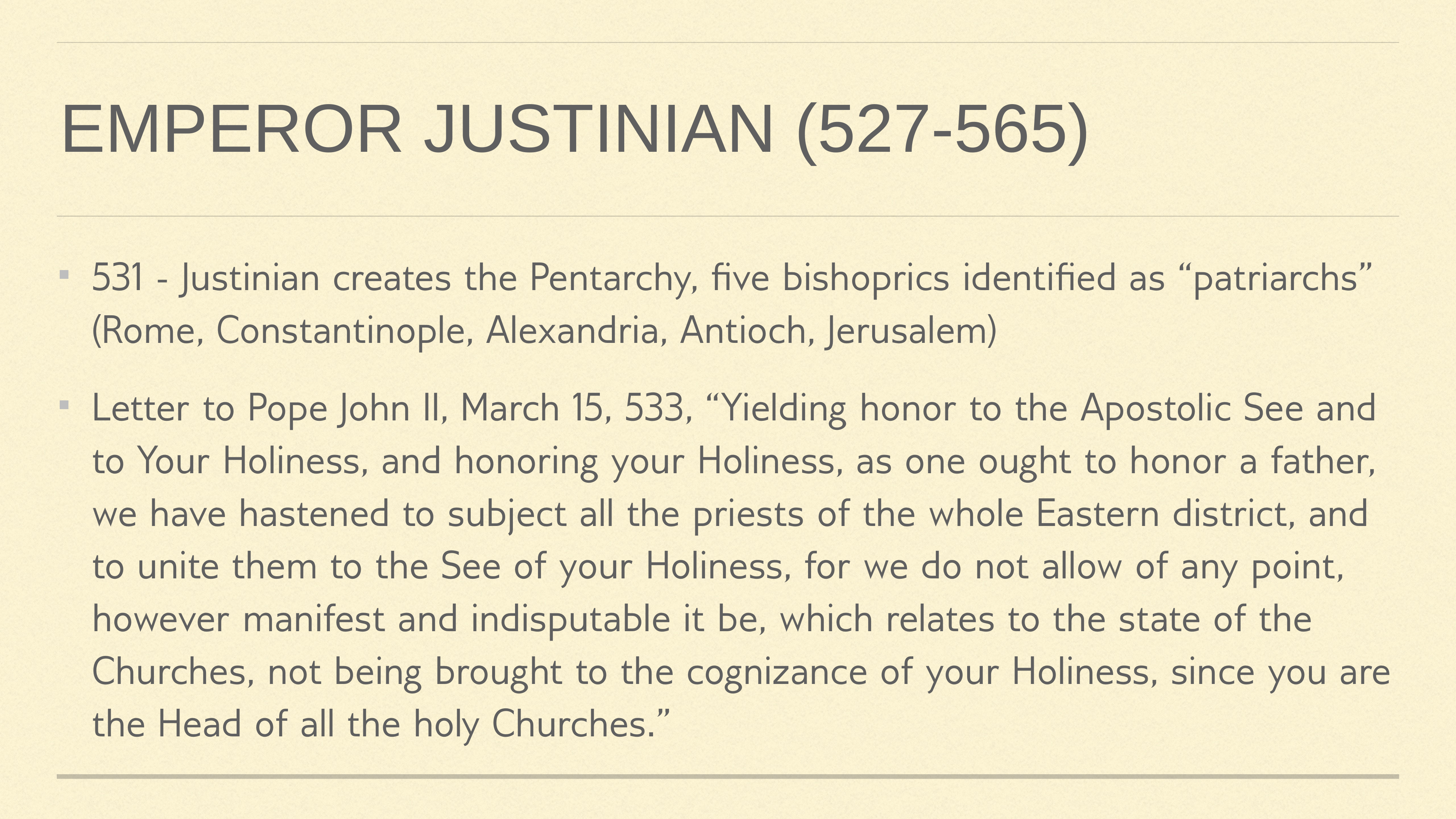

# Emperor Justinian (527-565)
531 - Justinian creates the Pentarchy, five bishoprics identified as “patriarchs” (Rome, Constantinople, Alexandria, Antioch, Jerusalem)
Letter to Pope John II, March 15, 533, “Yielding honor to the Apostolic See and to Your Holiness, and honoring your Holiness, as one ought to honor a father, we have hastened to subject all the priests of the whole Eastern district, and to unite them to the See of your Holiness, for we do not allow of any point, however manifest and indisputable it be, which relates to the state of the Churches, not being brought to the cognizance of your Holiness, since you are the Head of all the holy Churches.”